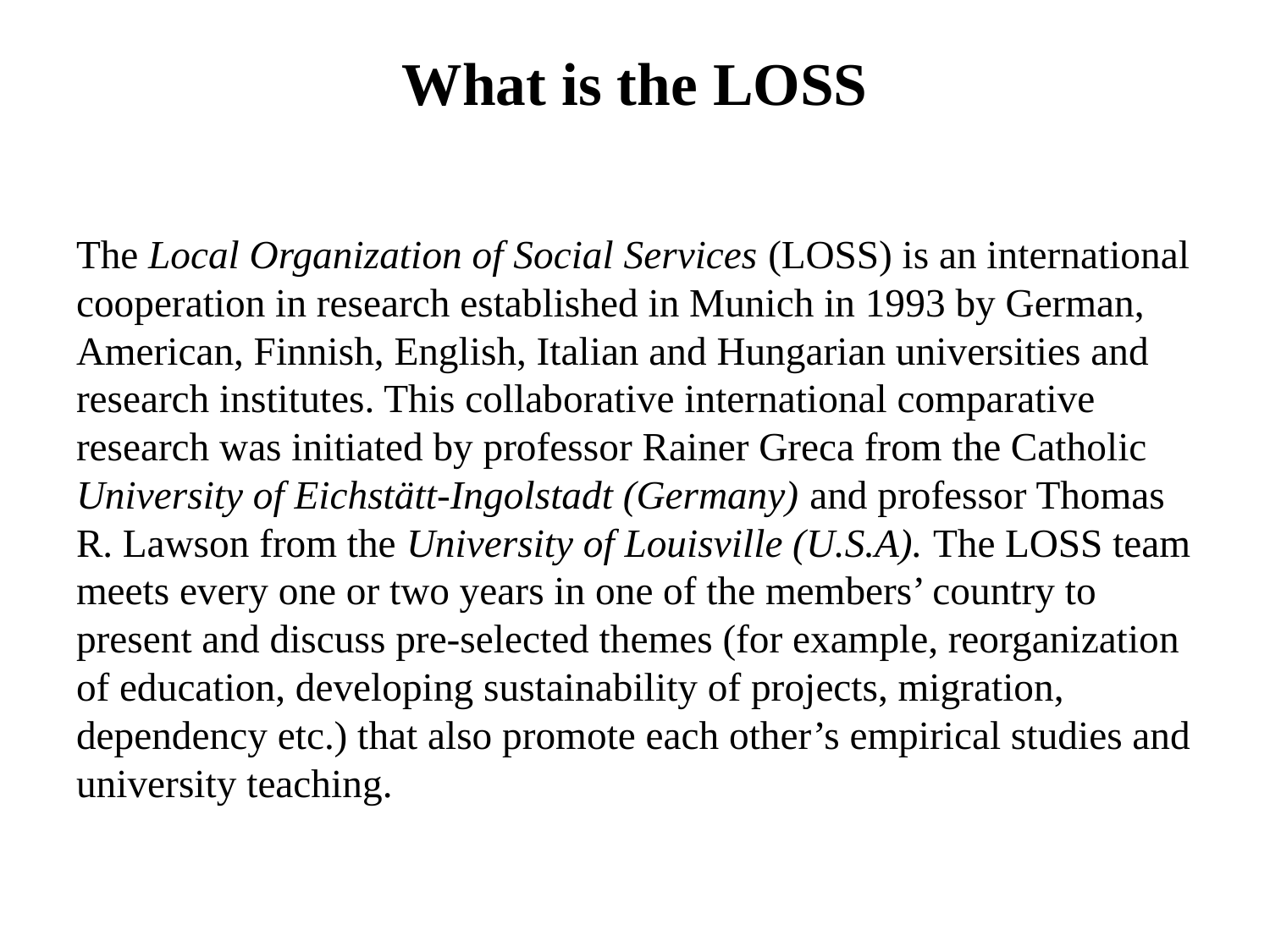

# What is the LOSS
The Local Organization of Social Services (LOSS) is an international cooperation in research established in Munich in 1993 by German, American, Finnish, English, Italian and Hungarian universities and research institutes. This collaborative international comparative research was initiated by professor Rainer Greca from the Catholic University of Eichstätt-Ingolstadt (Germany) and professor Thomas R. Lawson from the University of Louisville (U.S.A). The LOSS team meets every one or two years in one of the members’ country to present and discuss pre-selected themes (for example, reorganization of education, developing sustainability of projects, migration, dependency etc.) that also promote each other’s empirical studies and university teaching.